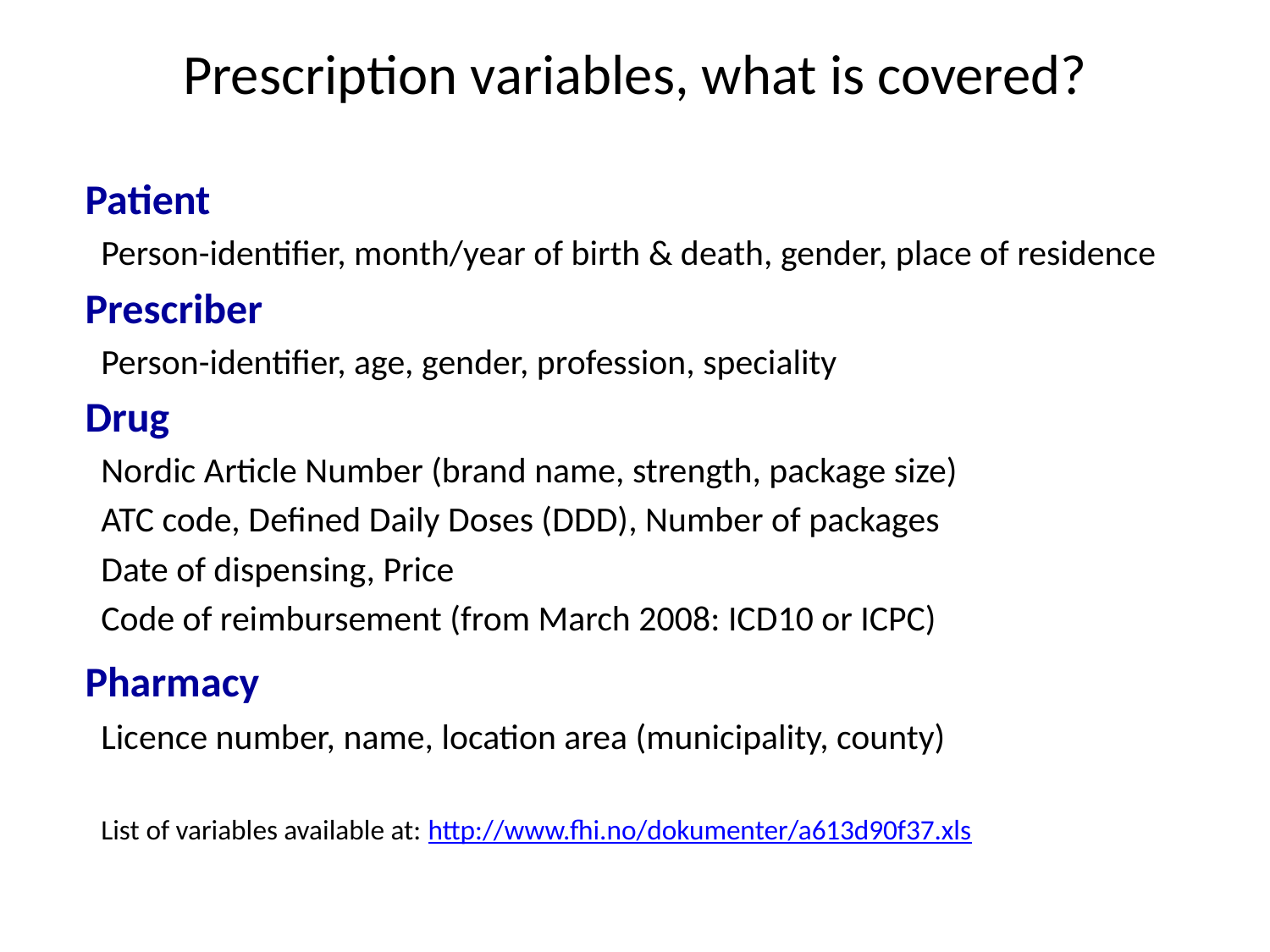

# Prescription variables, what is covered?
	Patient
Person-identifier, month/year of birth & death, gender, place of residence
	Prescriber
Person-identifier, age, gender, profession, speciality
	Drug
Nordic Article Number (brand name, strength, package size)
ATC code, Defined Daily Doses (DDD), Number of packages
Date of dispensing, Price
Code of reimbursement (from March 2008: ICD10 or ICPC)
	Pharmacy
Licence number, name, location area (municipality, county)

List of variables available at: http://www.fhi.no/dokumenter/a613d90f37.xls